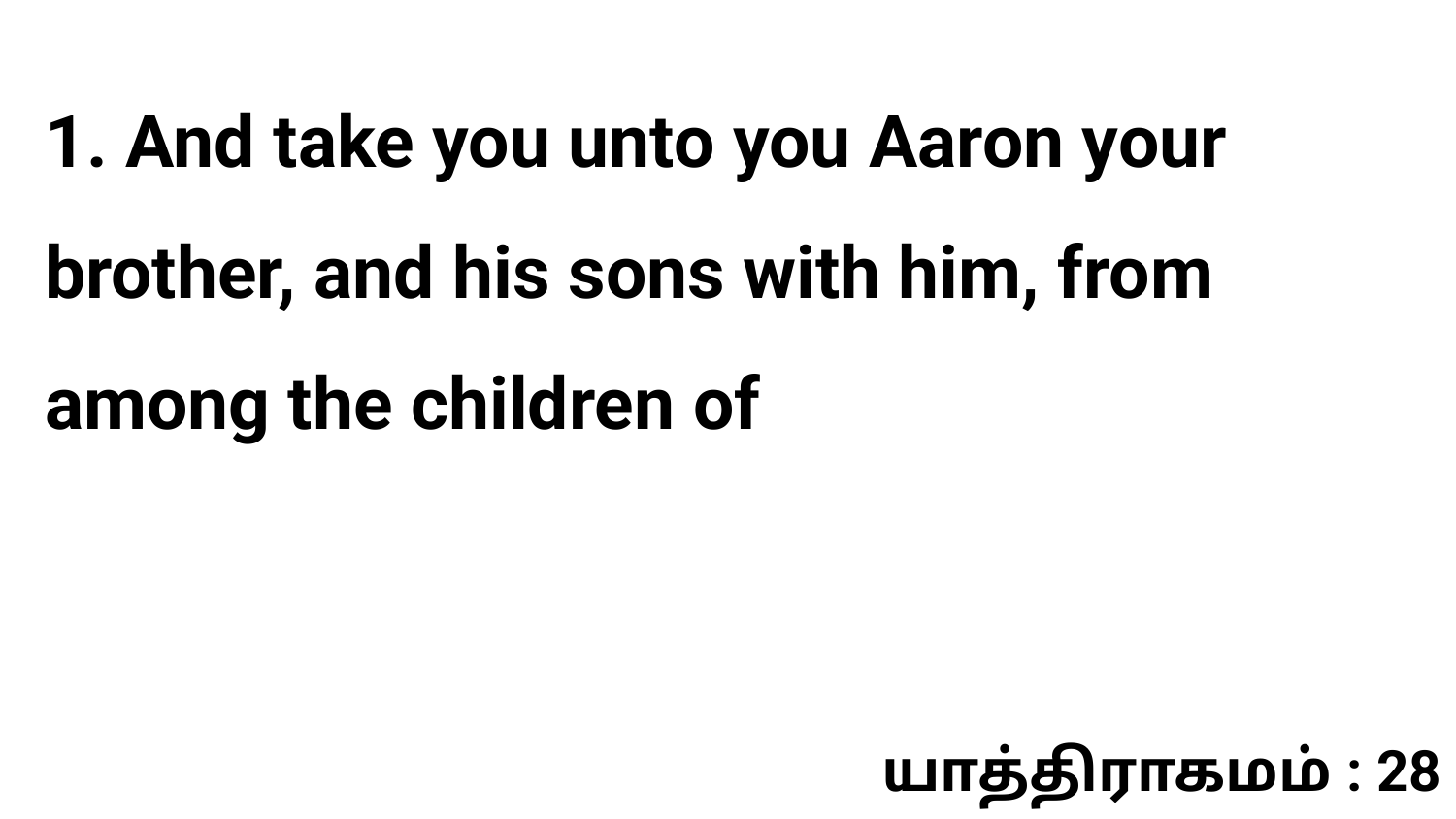

1. And take you unto you Aaron your brother, and his sons with him, from among the children of
யாத்திராகமம் : 28